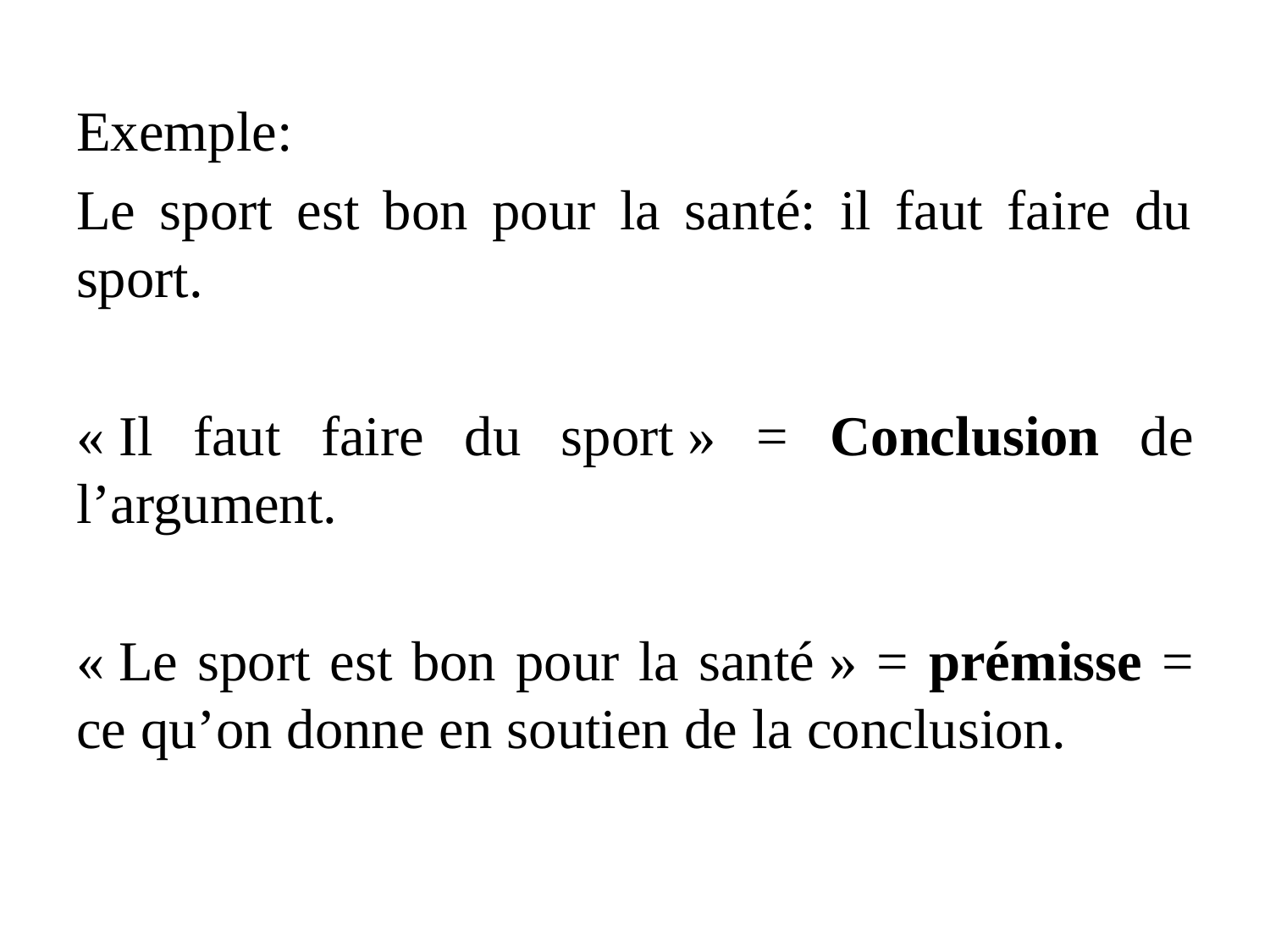

Exemple:
Le sport est bon pour la santé: il faut faire du sport.

« Il faut faire du sport » = Conclusion de l’argument.

« Le sport est bon pour la santé » = prémisse = ce qu’on donne en soutien de la conclusion.